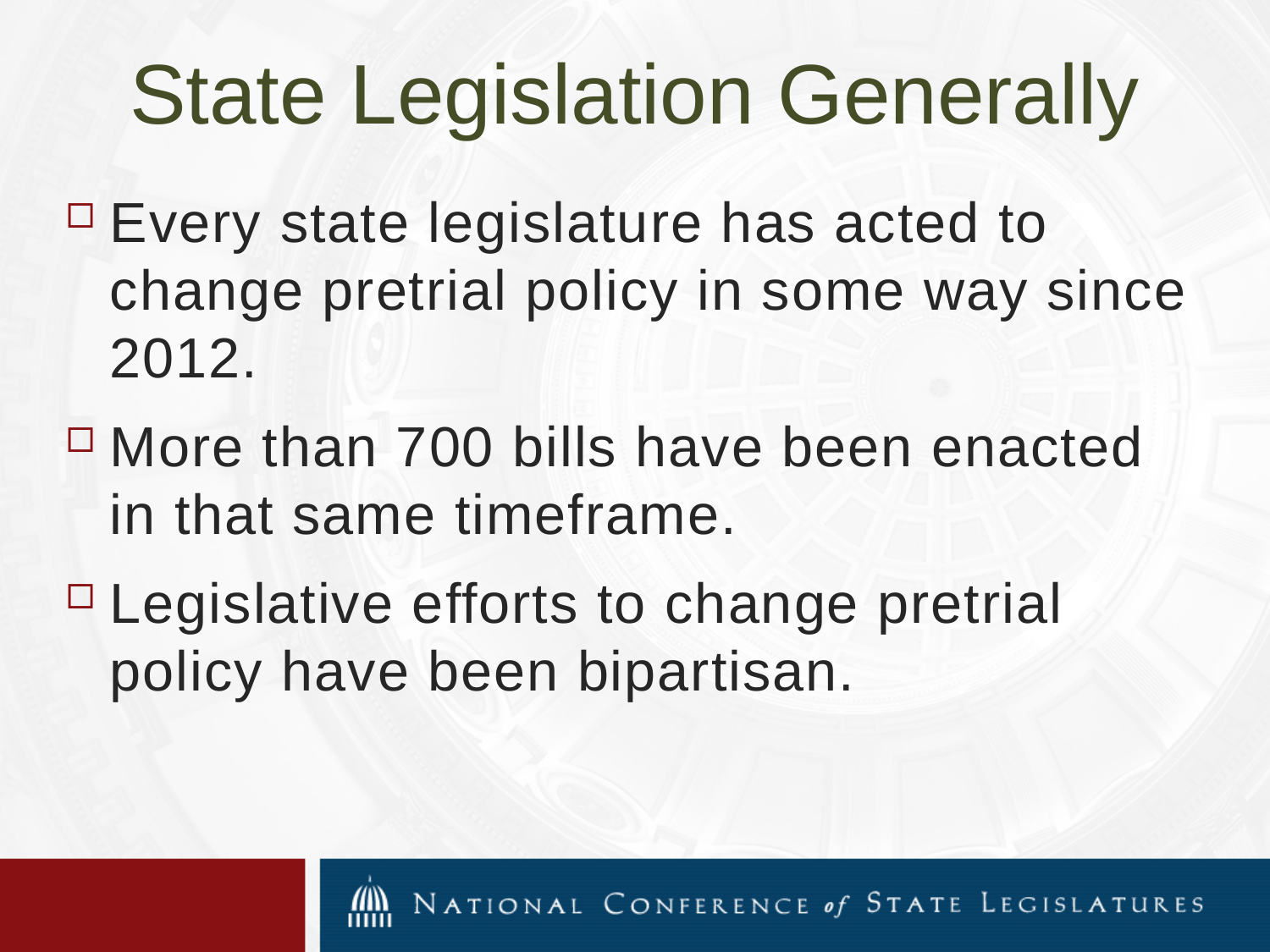

# State Legislation Generally
Every state legislature has acted to change pretrial policy in some way since 2012.
More than 700 bills have been enacted in that same timeframe.
Legislative efforts to change pretrial policy have been bipartisan.